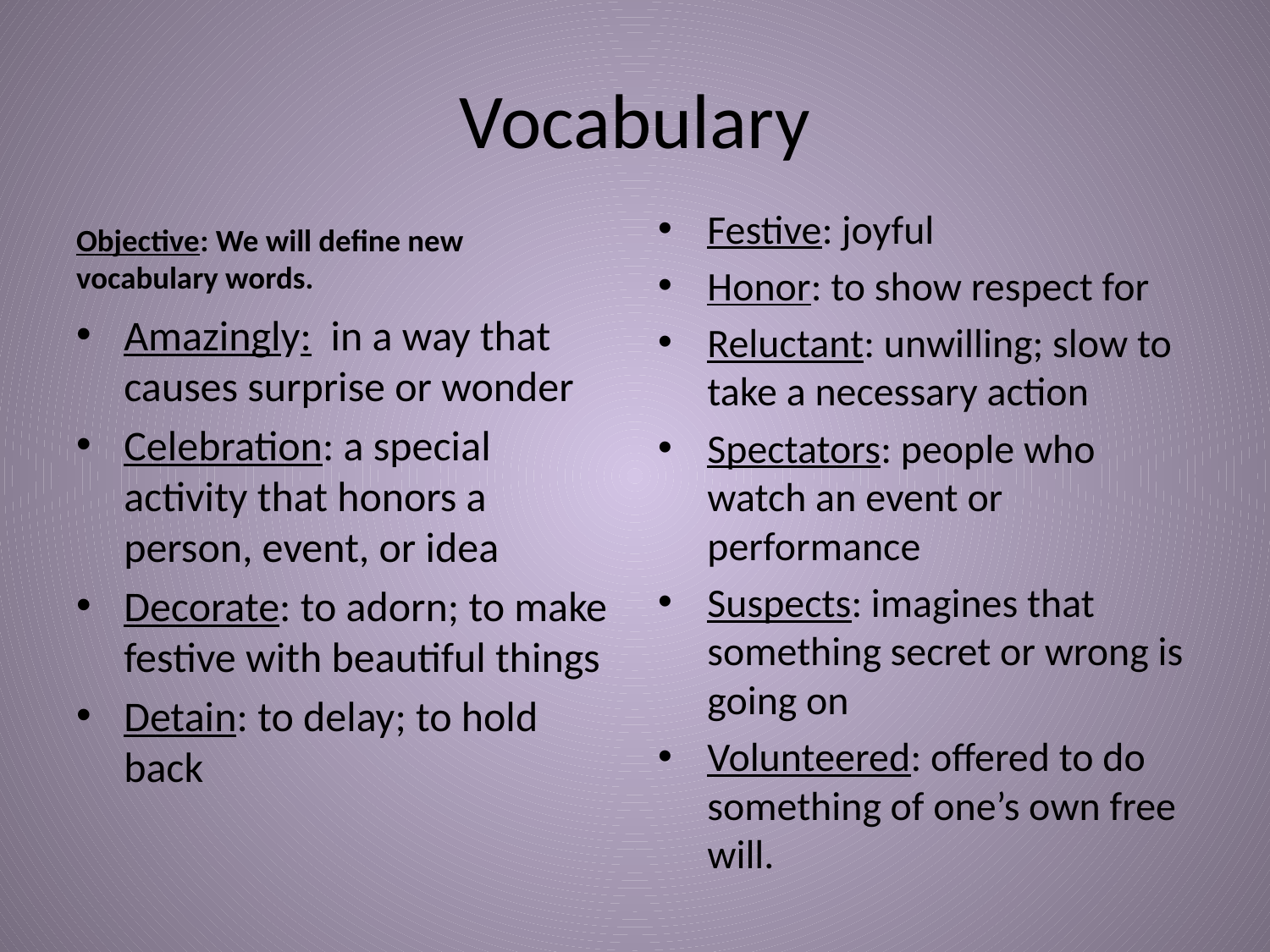

# Vocabulary
Festive: joyful
Honor: to show respect for
Reluctant: unwilling; slow to take a necessary action
Spectators: people who watch an event or performance
Suspects: imagines that something secret or wrong is going on
Volunteered: offered to do something of one’s own free will.
Objective: We will define new vocabulary words.
Amazingly:  in a way that causes surprise or wonder
Celebration: a special activity that honors a person, event, or idea
Decorate: to adorn; to make festive with beautiful things
Detain: to delay; to hold back